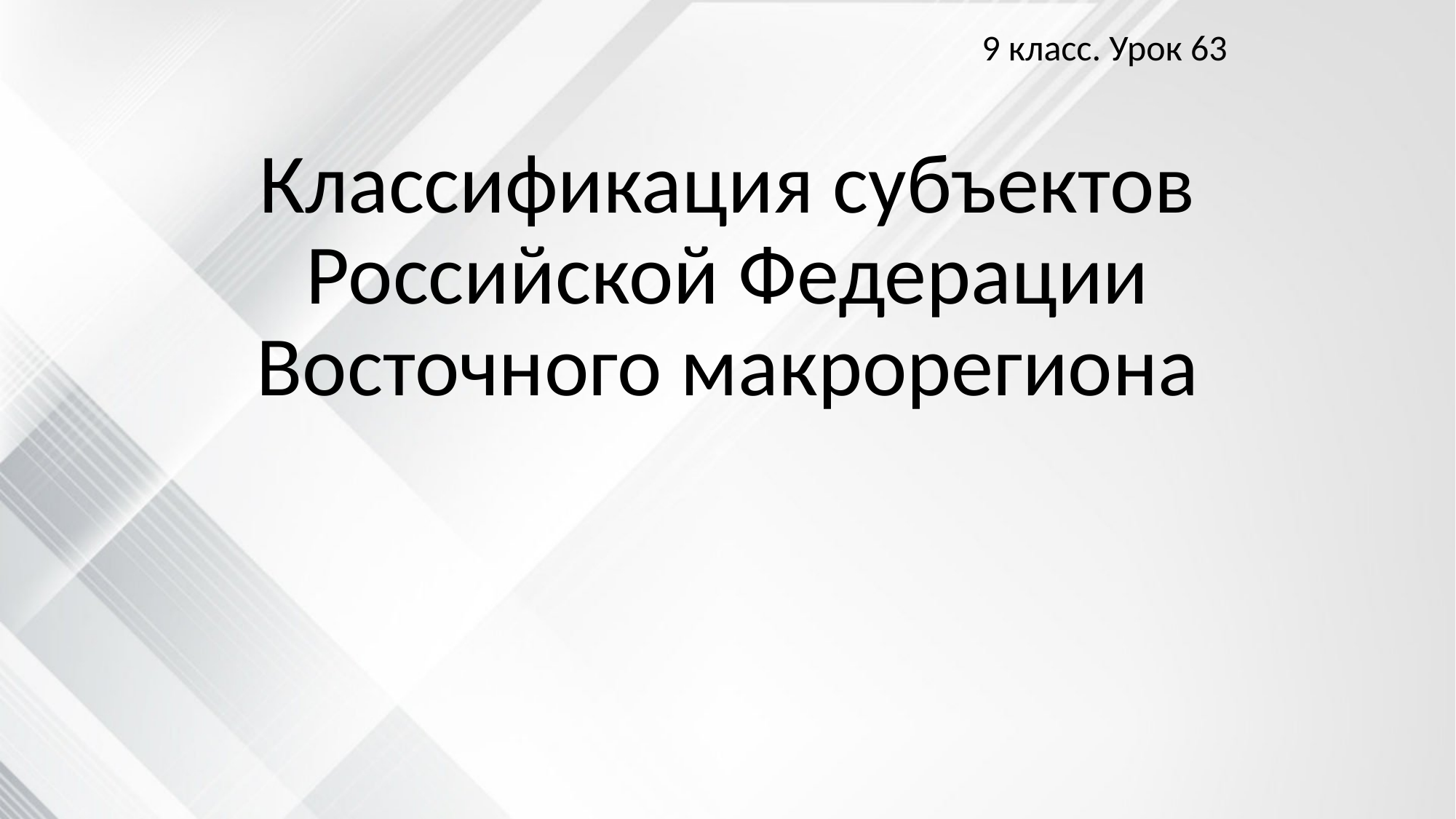

9 класс. Урок 63
# Классификация субъектов Российской Федерации Восточного макрорегиона